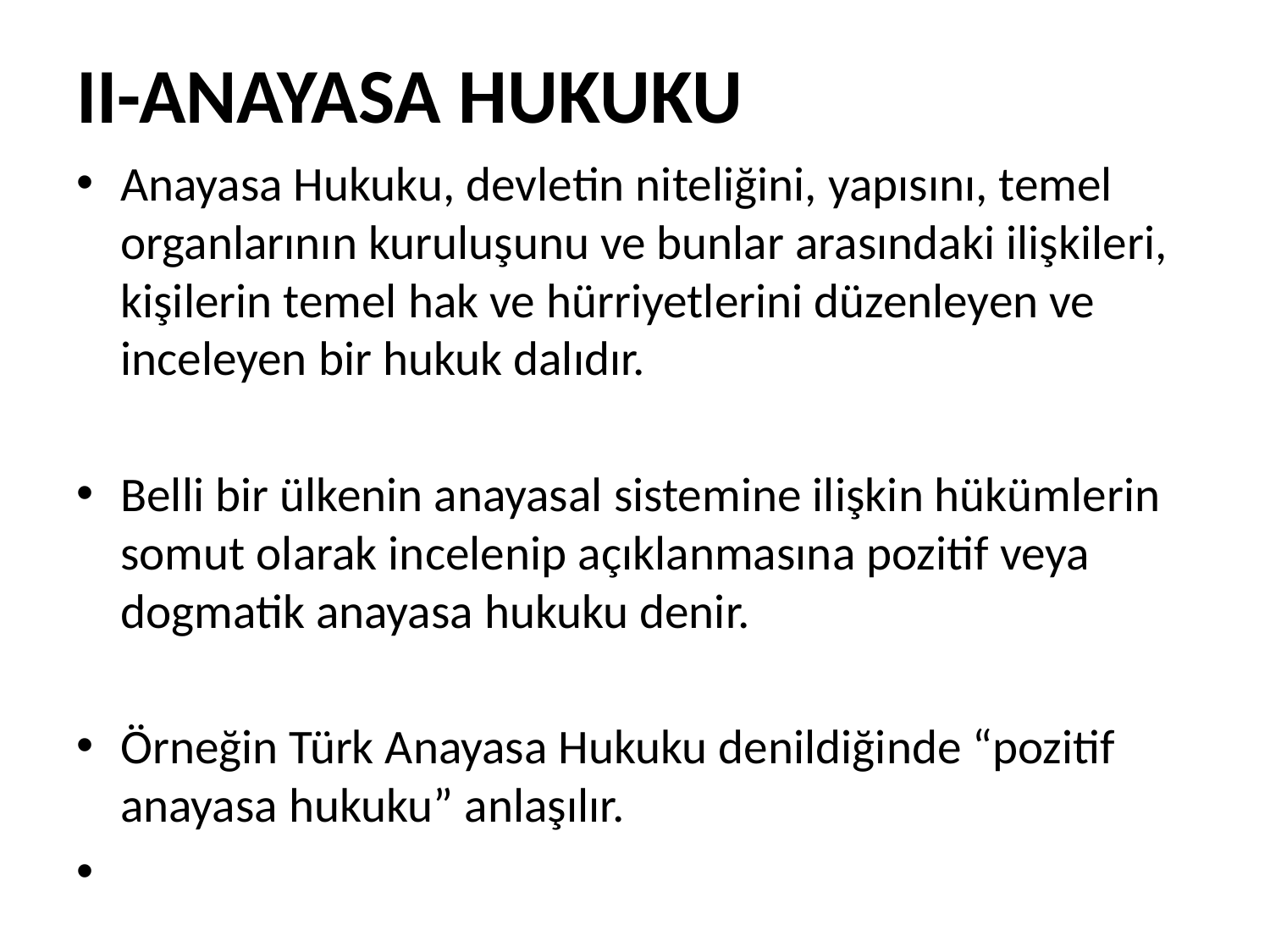

# II-ANAYASA HUKUKU
Anayasa Hukuku, devletin niteliğini, yapısını, temel organlarının kuruluşunu ve bunlar arasındaki ilişkileri, kişilerin temel hak ve hürriyetlerini düzenleyen ve inceleyen bir hukuk dalıdır.

Belli bir ülkenin anayasal sistemine ilişkin hükümlerin somut olarak incelenip açıklanmasına pozitif veya dogmatik anayasa hukuku denir.

Örneğin Türk Anayasa Hukuku denildiğinde “pozitif anayasa hukuku” anlaşılır.